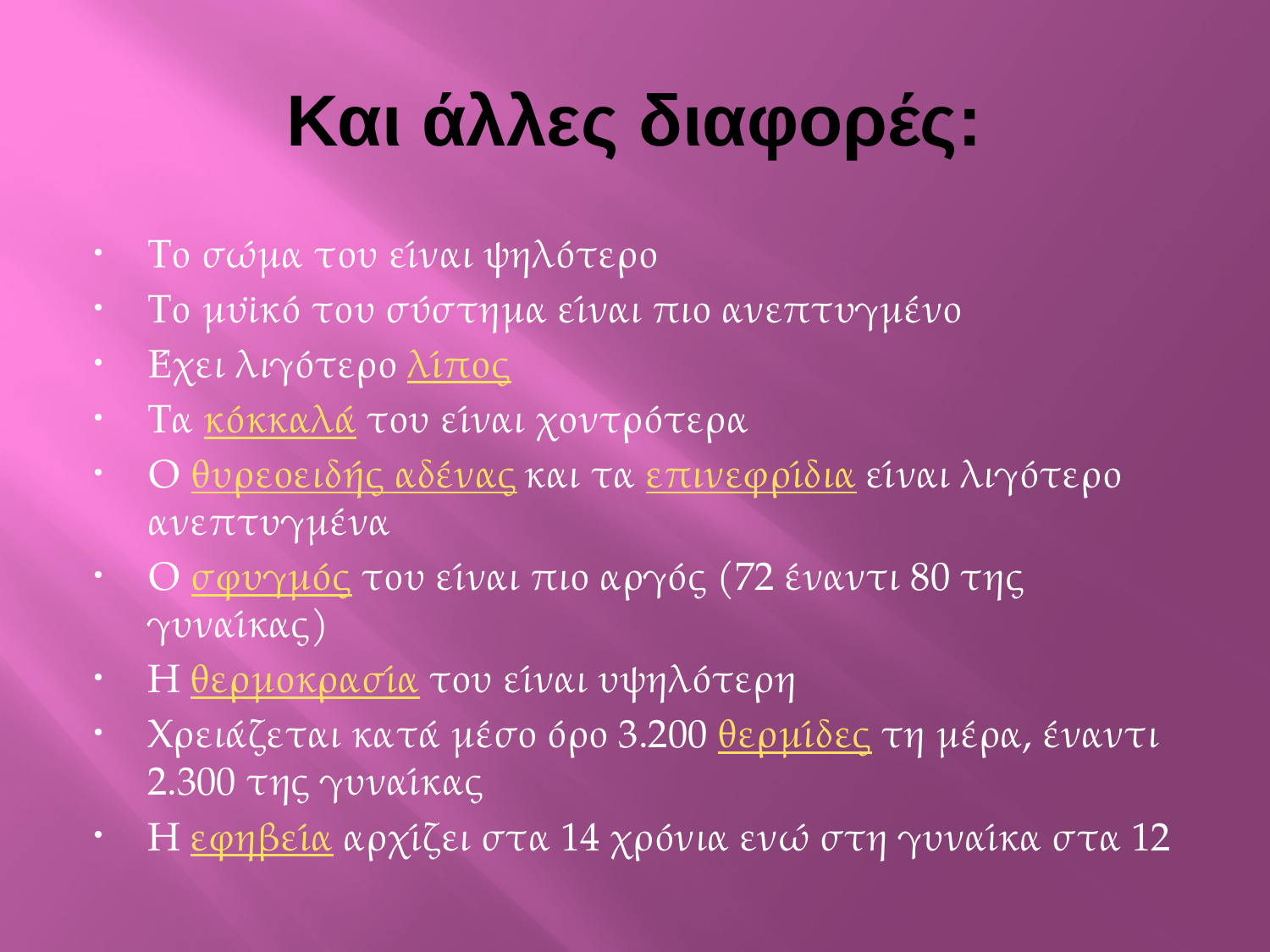

# Και άλλες διαφορές:
Το σώμα του είναι ψηλότερο
Το μυϊκό του σύστημα είναι πιο ανεπτυγμένο
Έχει λιγότερο λίπος
Τα κόκκαλά του είναι χοντρότερα
Ο θυρεοειδής αδένας και τα επινεφρίδια είναι λιγότερο ανεπτυγμένα
Ο σφυγμός του είναι πιο αργός (72 έναντι 80 της γυναίκας)
Η θερμοκρασία του είναι υψηλότερη
Χρειάζεται κατά μέσο όρο 3.200 θερμίδες τη μέρα, έναντι 2.300 της γυναίκας
Η εφηβεία αρχίζει στα 14 χρόνια ενώ στη γυναίκα στα 12